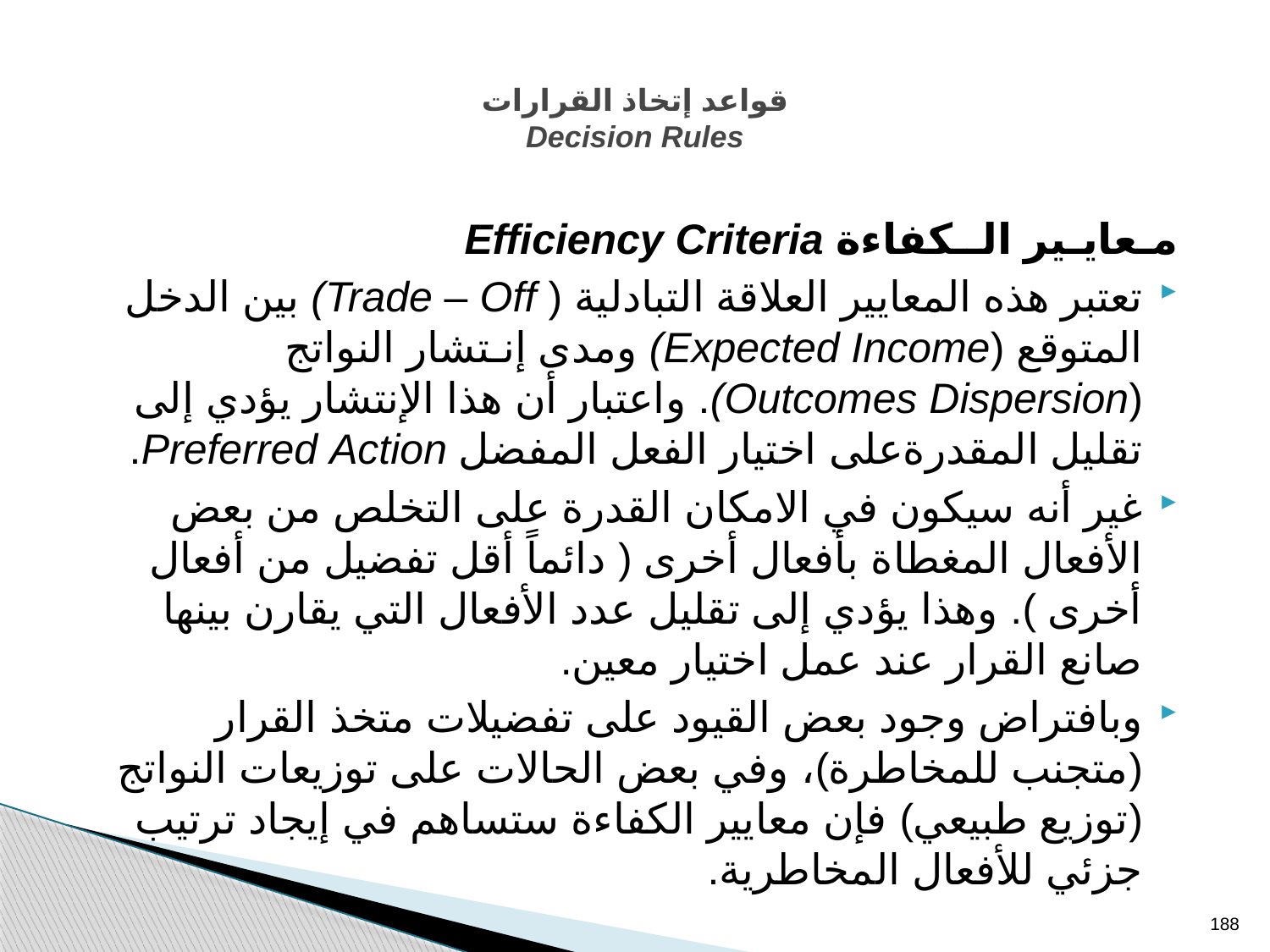

# قواعد إتخاذ القرارات Decision Rules
مـعايـير الــكفاءة Efficiency Criteria
تعتبر هذه المعايير العلاقة التبادلية ( Trade – Off) بين الدخل المتوقع (Expected Income) ومدى إنـتشار النواتج (Outcomes Dispersion). واعتبار أن هذا الإنتشار يؤدي إلى تقليل المقدرةعلى اختيار الفعل المفضل Preferred Action.
غير أنه سيكون في الامكان القدرة على التخلص من بعض الأفعال المغطاة بأفعال أخرى ( دائماً أقل تفضيل من أفعال أخرى ). وهذا يؤدي إلى تقليل عدد الأفعال التي يقارن بينها صانع القرار عند عمل اختيار معين.
وبافتراض وجود بعض القيود على تفضيلات متخذ القرار (متجنب للمخاطرة)، وفي بعض الحالات على توزيعات النواتج (توزيع طبيعي) فإن معايير الكفاءة ستساهم في إيجاد ترتيب جزئي للأفعال المخاطرية.
188